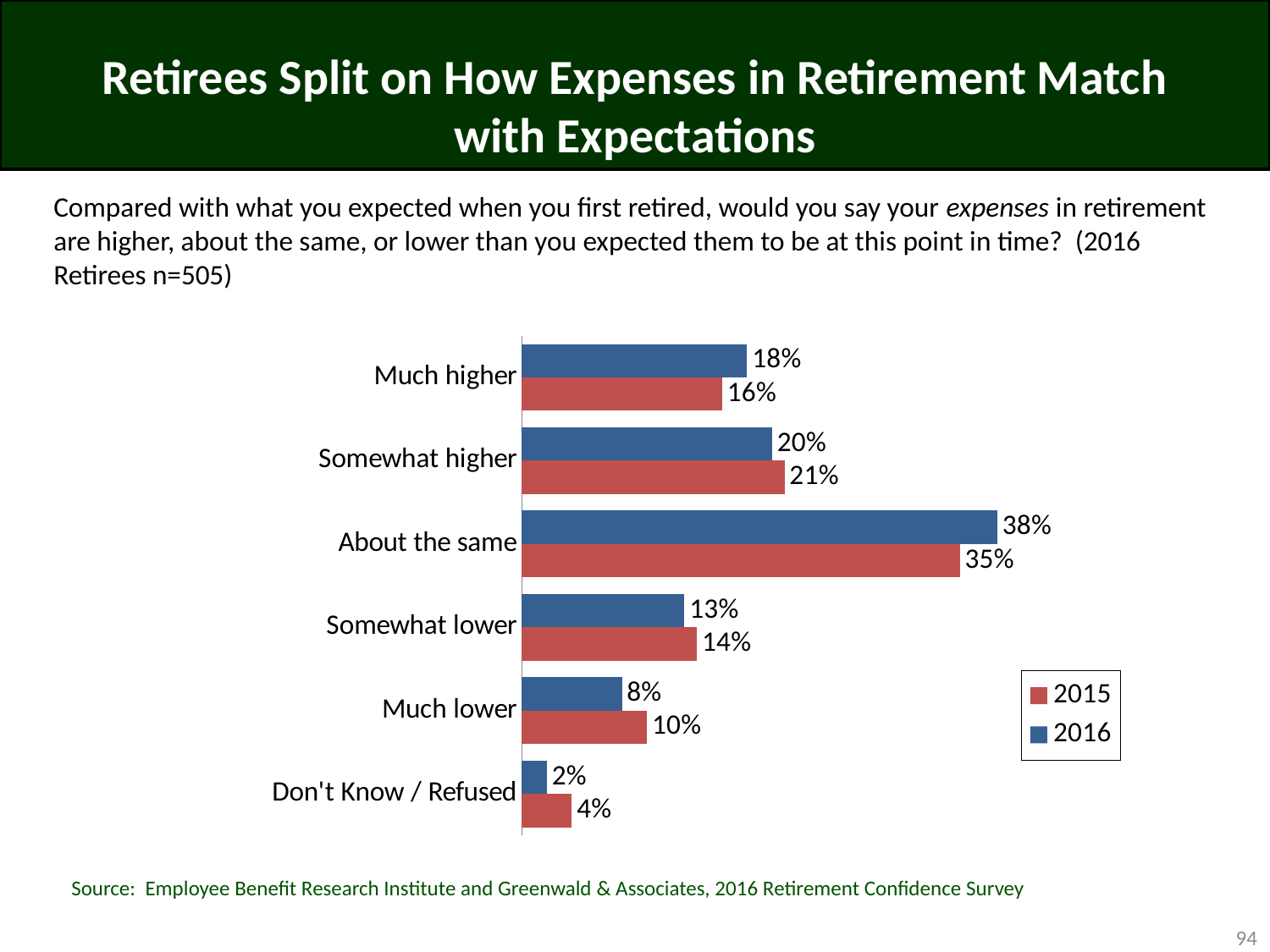

# Retirees Split on How Expenses in Retirement Match with Expectations
Compared with what you expected when you first retired, would you say your expenses in retirement are higher, about the same, or lower than you expected them to be at this point in time?  (2016 Retirees n=505)

### Chart

| Category | 2016 | 2015 |
|---|---|---|
| Much higher | 0.18 | 0.16 |
| Somewhat higher | 0.2 | 0.21 |
| About the same | 0.38 | 0.35 |
| Somewhat lower | 0.13 | 0.14 |
| Much lower | 0.08 | 0.1 |
| Don't Know / Refused | 0.02 | 0.04 |
Source:  Employee Benefit Research Institute and Greenwald & Associates, 2016 Retirement Confidence Survey
94